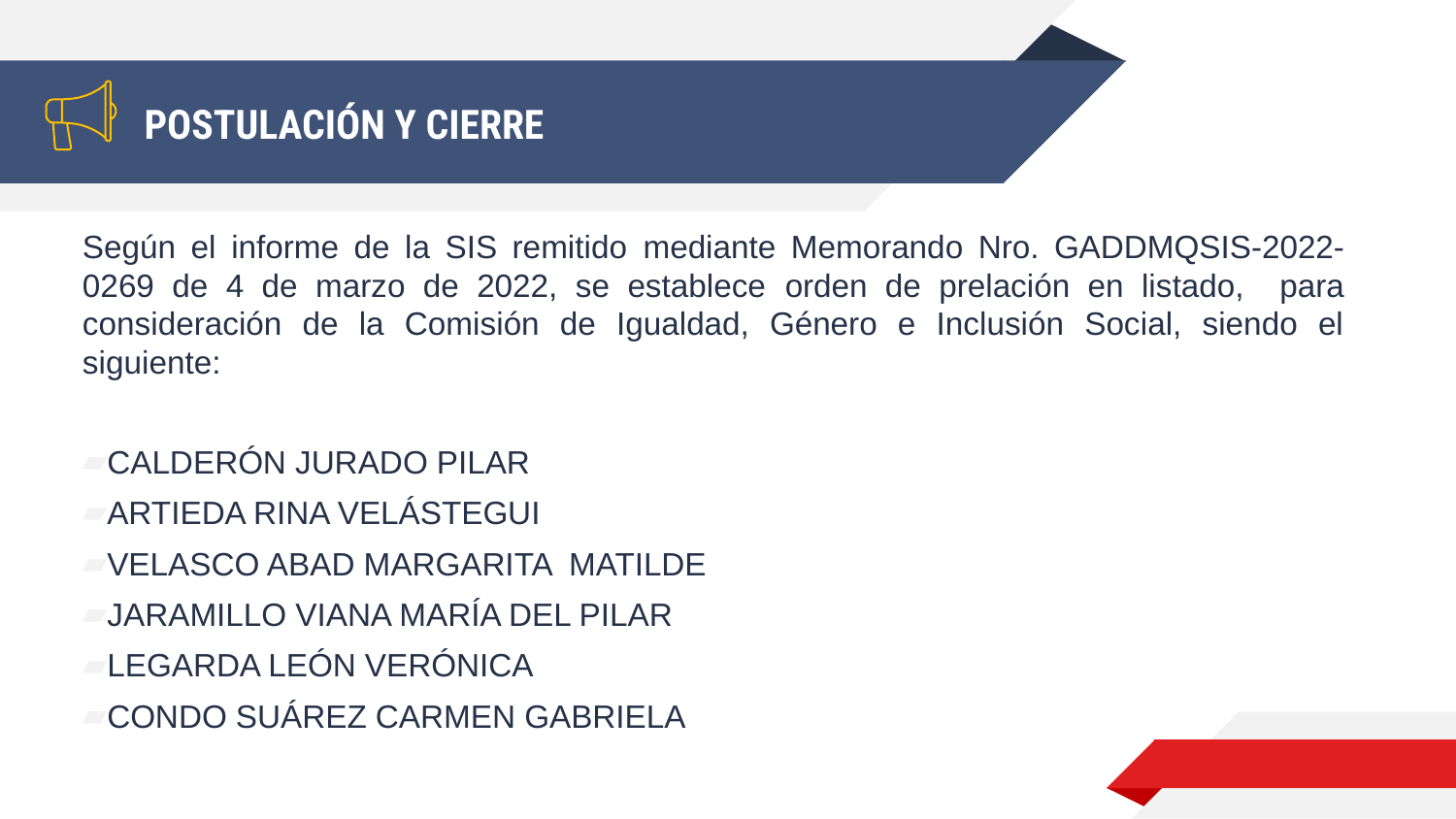

# POSTULACIÓN Y CIERRE

Según el informe de la SIS remitido mediante Memorando Nro. GADDMQSIS-2022-0269 de 4 de marzo de 2022, se establece orden de prelación en listado,  para consideración de la Comisión de Igualdad, Género e Inclusión Social, siendo el siguiente:

CALDERÓN JURADO PILAR
ARTIEDA RINA VELÁSTEGUI
VELASCO ABAD MARGARITA  MATILDE
JARAMILLO VIANA MARÍA DEL PILAR
LEGARDA LEÓN VERÓNICA
CONDO SUÁREZ CARMEN GABRIELA